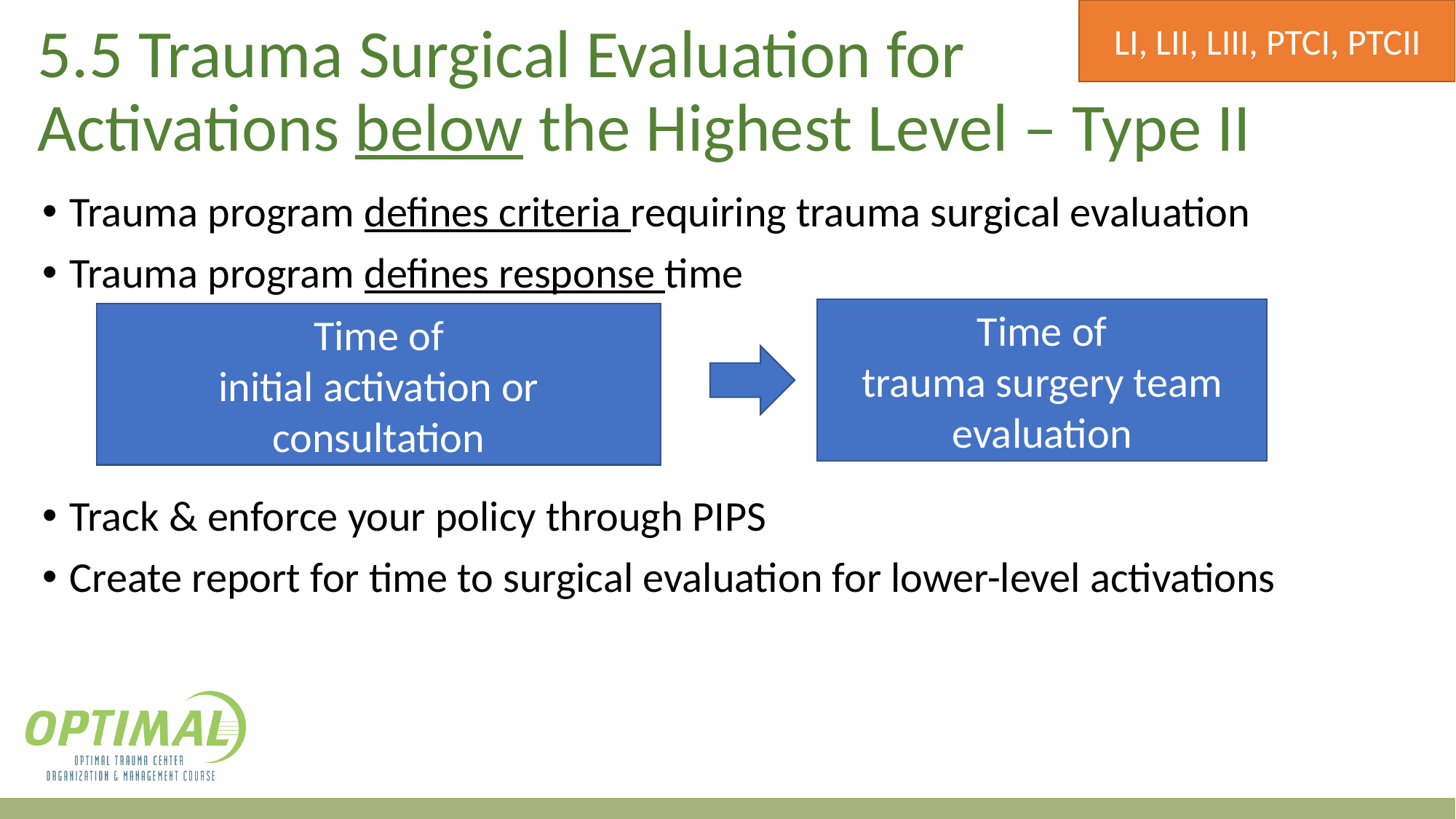

LI, LII, LIII, PTCI, PTCII
# 5.5 Trauma Surgical Evaluation for Activations below the Highest Level – Type II
Trauma program defines criteria requiring trauma surgical evaluation
Trauma program defines response time

Track & enforce your policy through PIPS
Create report for time to surgical evaluation for lower-level activations
Time of
trauma surgery team evaluation
Time of
initial activation or consultation